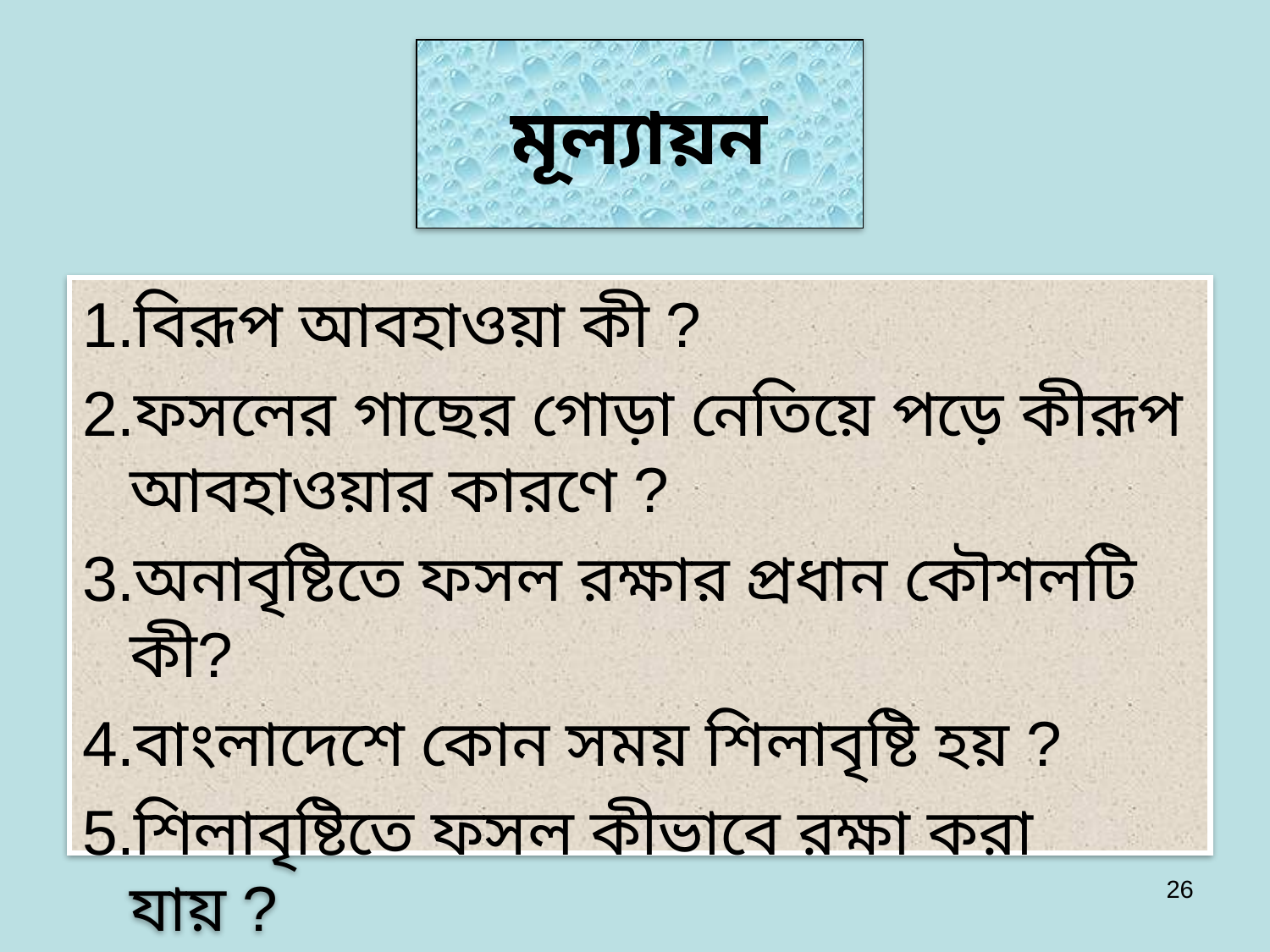

# মূল্যায়ন
বিরূপ আবহাওয়া কী ?
ফসলের গাছের গোড়া নেতিয়ে পড়ে কীরূপ আবহাওয়ার কারণে ?
অনাবৃষ্টিতে ফসল রক্ষার প্রধান কৌশলটি কী?
বাংলাদেশে কোন সময় শিলাবৃষ্টি হয় ?
শিলাবৃষ্টিতে ফসল কীভাবে রক্ষা করা যায় ?
26